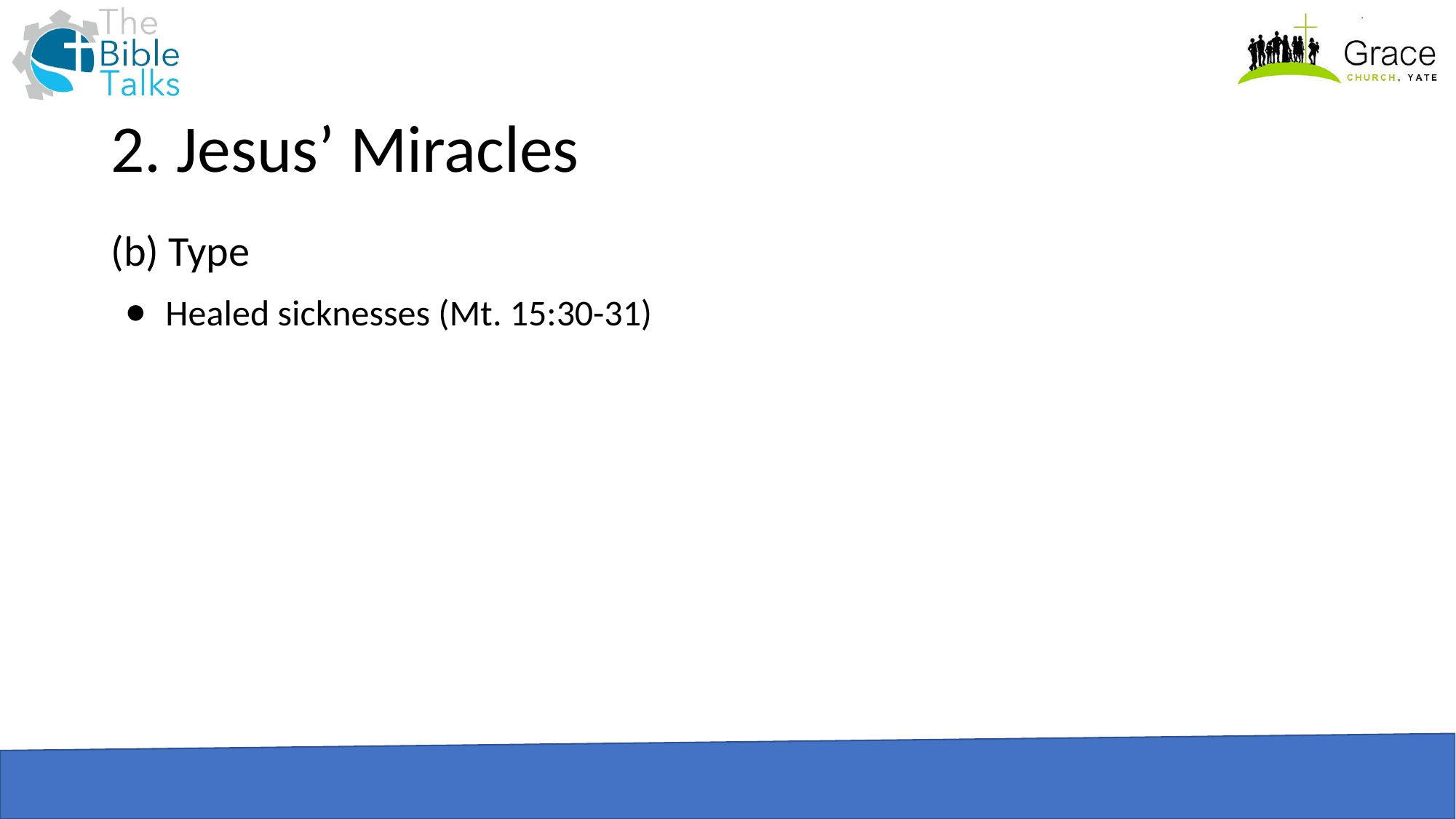

# 2. Jesus’ Miracles
(b) Type
Healed sicknesses (Mt. 15:30-31)